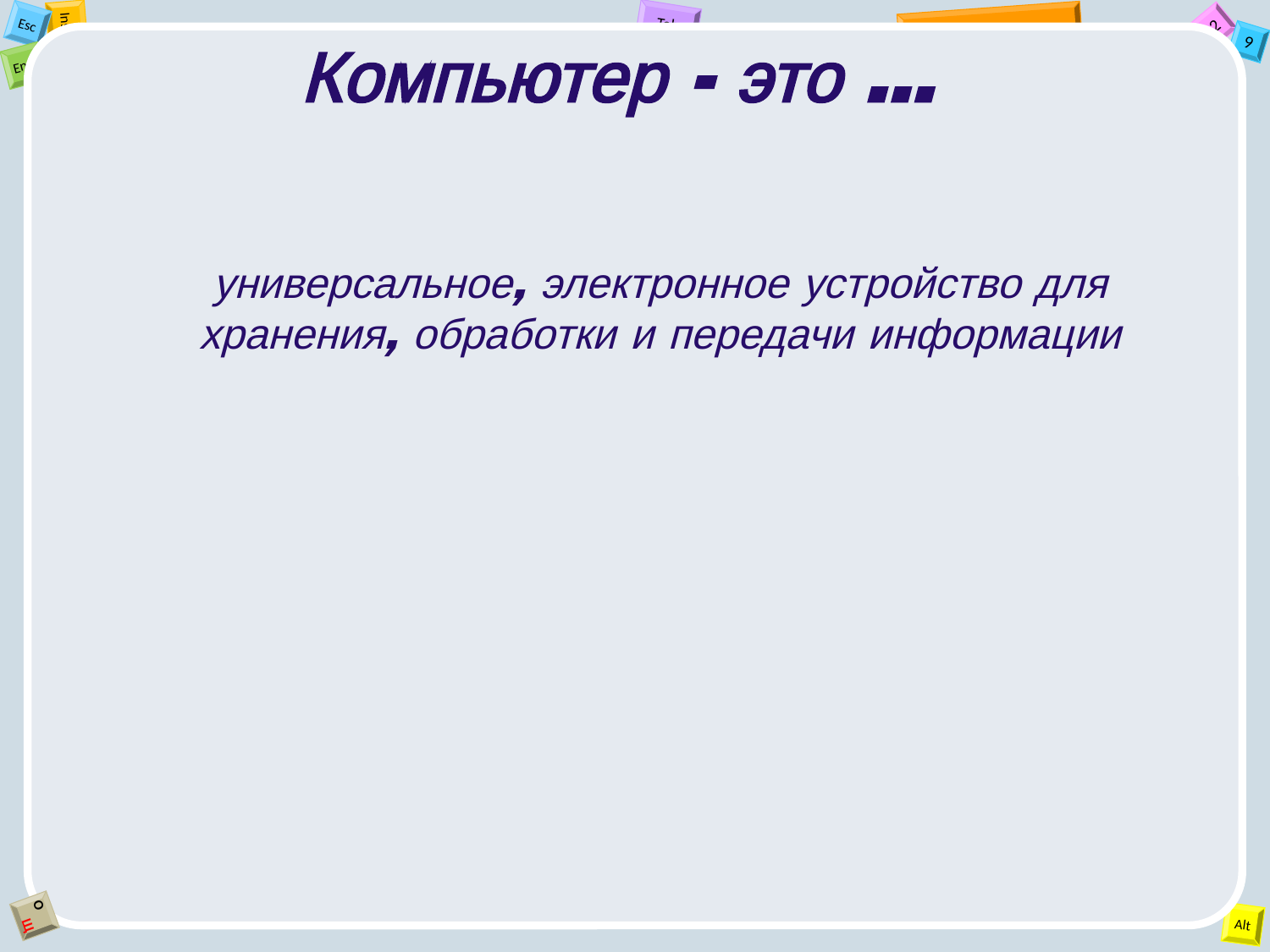

Компьютер - это ...

универсальное, электронное устройство для хранения, обработки и передачи информации